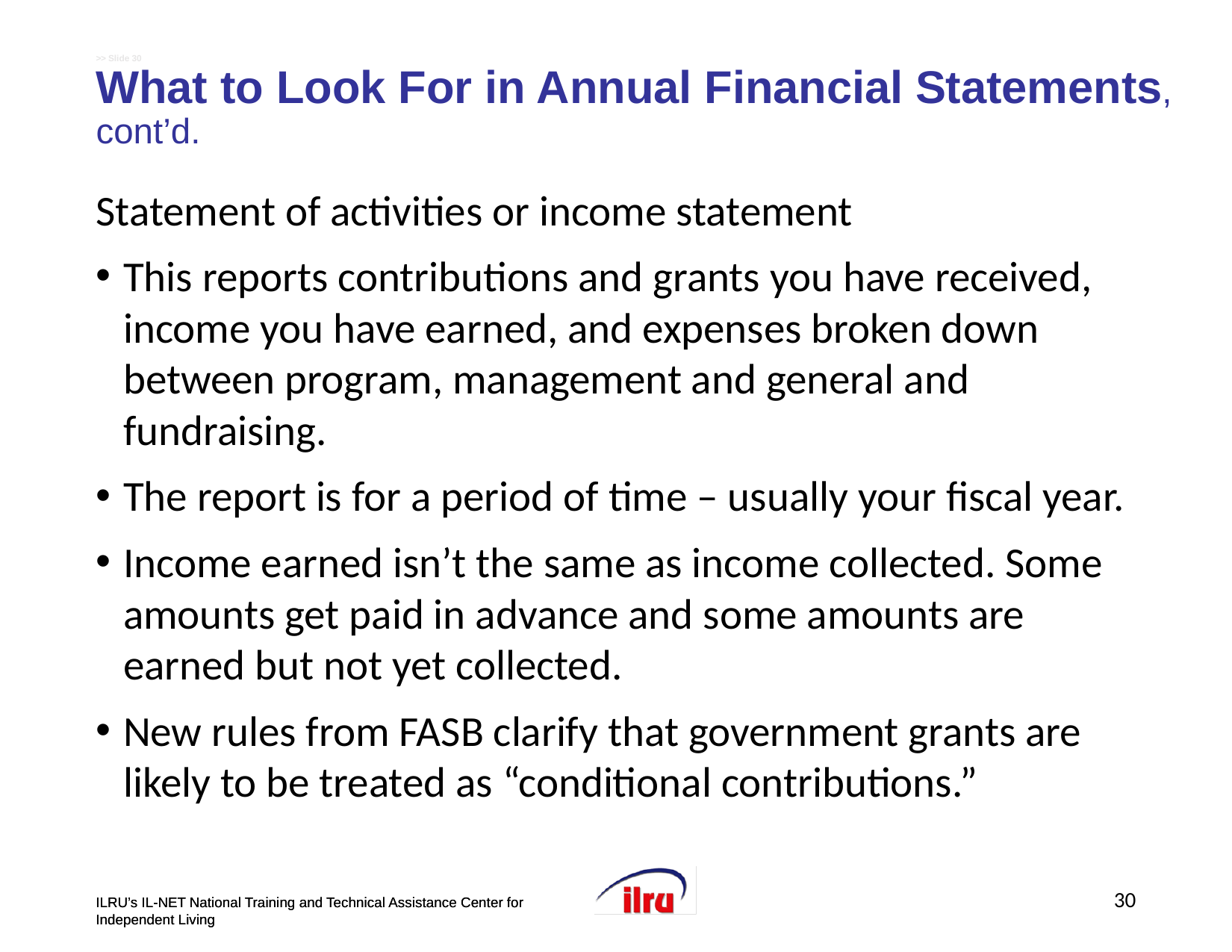

# >> Slide 30 What to Look For in Annual Financial Statements, cont’d.
Statement of activities or income statement
This reports contributions and grants you have received, income you have earned, and expenses broken down between program, management and general and fundraising.
The report is for a period of time – usually your fiscal year.
Income earned isn’t the same as income collected. Some amounts get paid in advance and some amounts are earned but not yet collected.
New rules from FASB clarify that government grants are likely to be treated as “conditional contributions.”
30